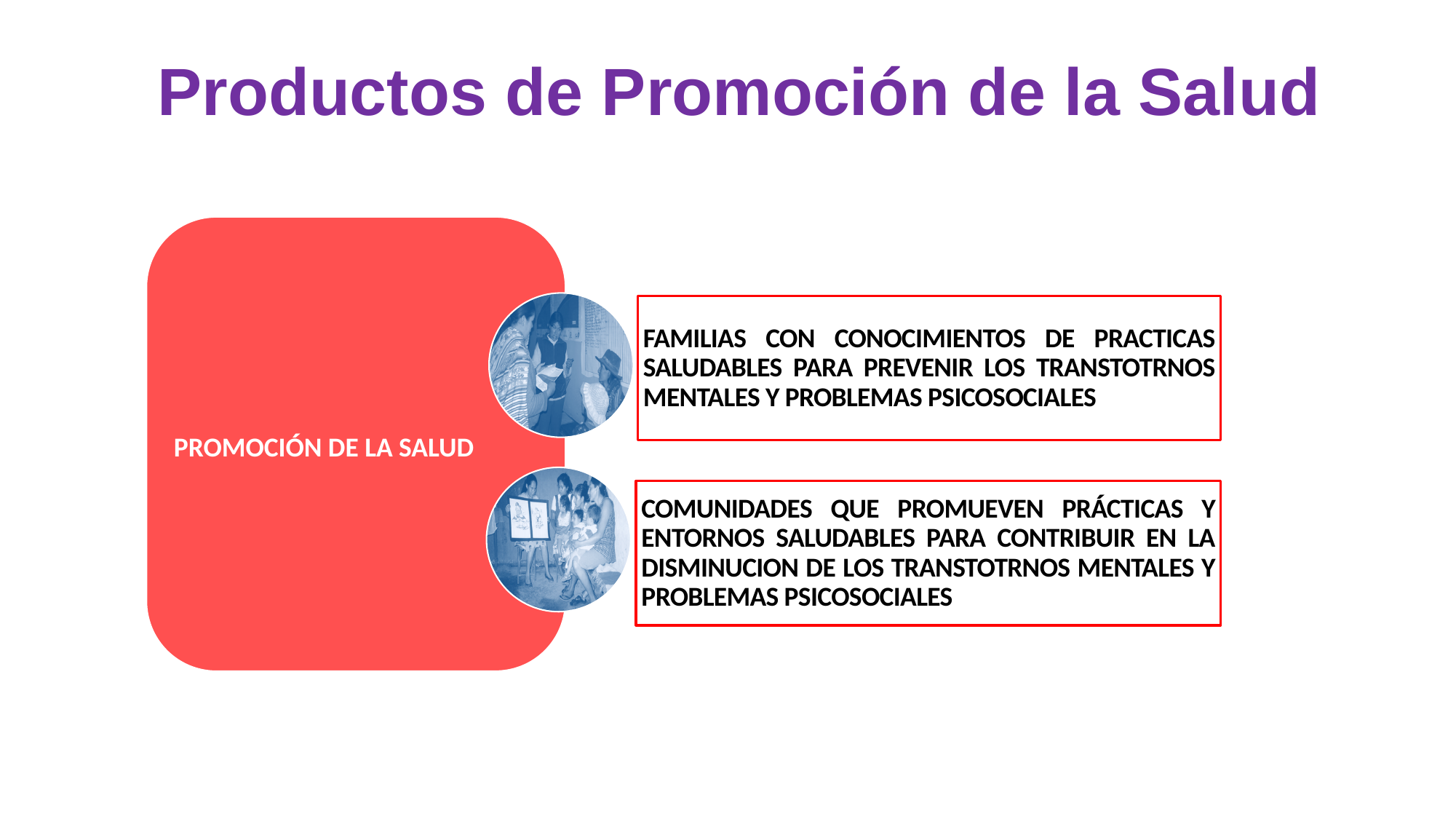

# Productos de Promoción de la Salud
PROMOCIÓN DE LA SALUD
FAMILIAS CON CONOCIMIENTOS DE PRACTICAS SALUDABLES PARA PREVENIR LOS TRANSTOTRNOS MENTALES Y PROBLEMAS PSICOSOCIALES
COMUNIDADES QUE PROMUEVEN PRÁCTICAS Y ENTORNOS SALUDABLES PARA CONTRIBUIR EN LA DISMINUCION DE LOS TRANSTOTRNOS MENTALES Y PROBLEMAS PSICOSOCIALES